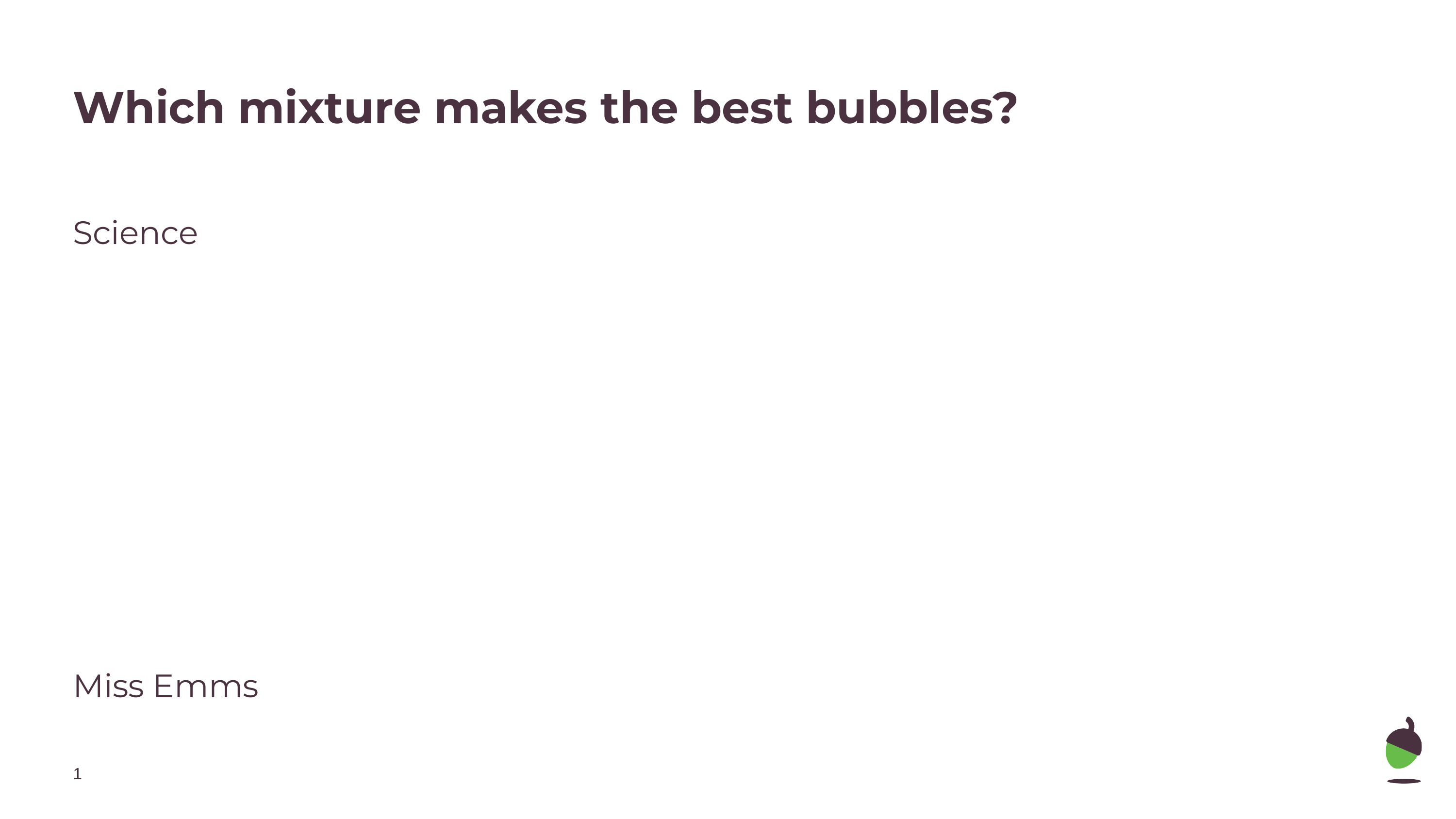

# Which mixture makes the best bubbles?
Science
Miss Emms
1